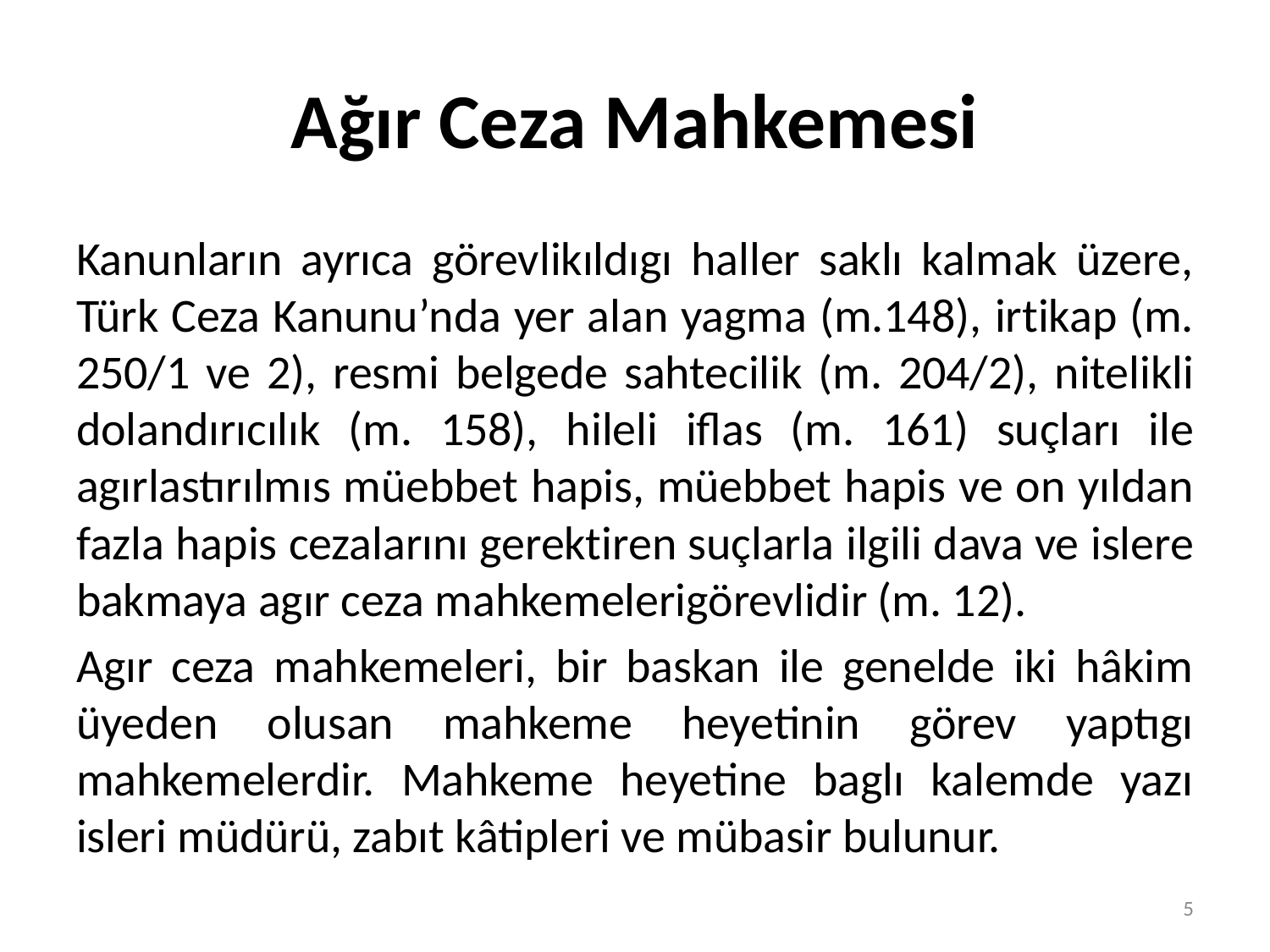

# Ağır Ceza Mahkemesi
Kanunların ayrıca görevlikıldıgı haller saklı kalmak üzere, Türk Ceza Kanunu’nda yer alan yagma (m.148), irtikap (m. 250/1 ve 2), resmi belgede sahtecilik (m. 204/2), nitelikli dolandırıcılık (m. 158), hileli iflas (m. 161) suçları ile agırlastırılmıs müebbet hapis, müebbet hapis ve on yıldan fazla hapis cezalarını gerektiren suçlarla ilgili dava ve islere bakmaya agır ceza mahkemelerigörevlidir (m. 12).
Agır ceza mahkemeleri, bir baskan ile genelde iki hâkim üyeden olusan mahkeme heyetinin görev yaptıgı mahkemelerdir. Mahkeme heyetine baglı kalemde yazı isleri müdürü, zabıt kâtipleri ve mübasir bulunur.
5